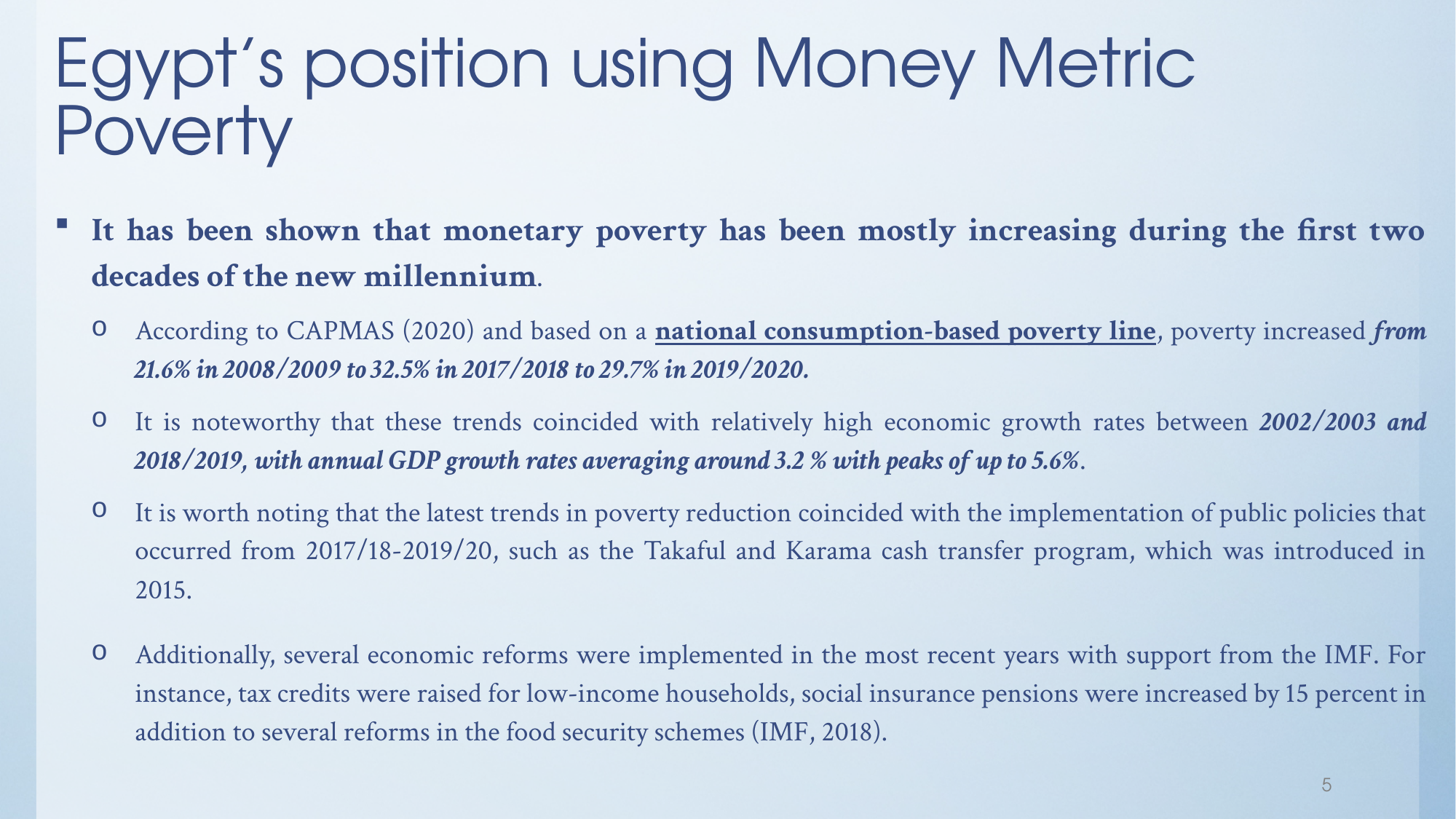

# Egypt’s position using Money Metric Poverty
It has been shown that monetary poverty has been mostly increasing during the first two decades of the new millennium.
According to CAPMAS (2020) and based on a national consumption-based poverty line, poverty increased from 21.6% in 2008/2009 to 32.5% in 2017/2018 to 29.7% in 2019/2020.
It is noteworthy that these trends coincided with relatively high economic growth rates between 2002/2003 and 2018/2019, with annual GDP growth rates averaging around 3.2 % with peaks of up to 5.6%.
It is worth noting that the latest trends in poverty reduction coincided with the implementation of public policies that occurred from 2017/18-2019/20, such as the Takaful and Karama cash transfer program, which was introduced in 2015.
Additionally, several economic reforms were implemented in the most recent years with support from the IMF. For instance, tax credits were raised for low-income households, social insurance pensions were increased by 15 percent in addition to several reforms in the food security schemes (IMF, 2018).

5